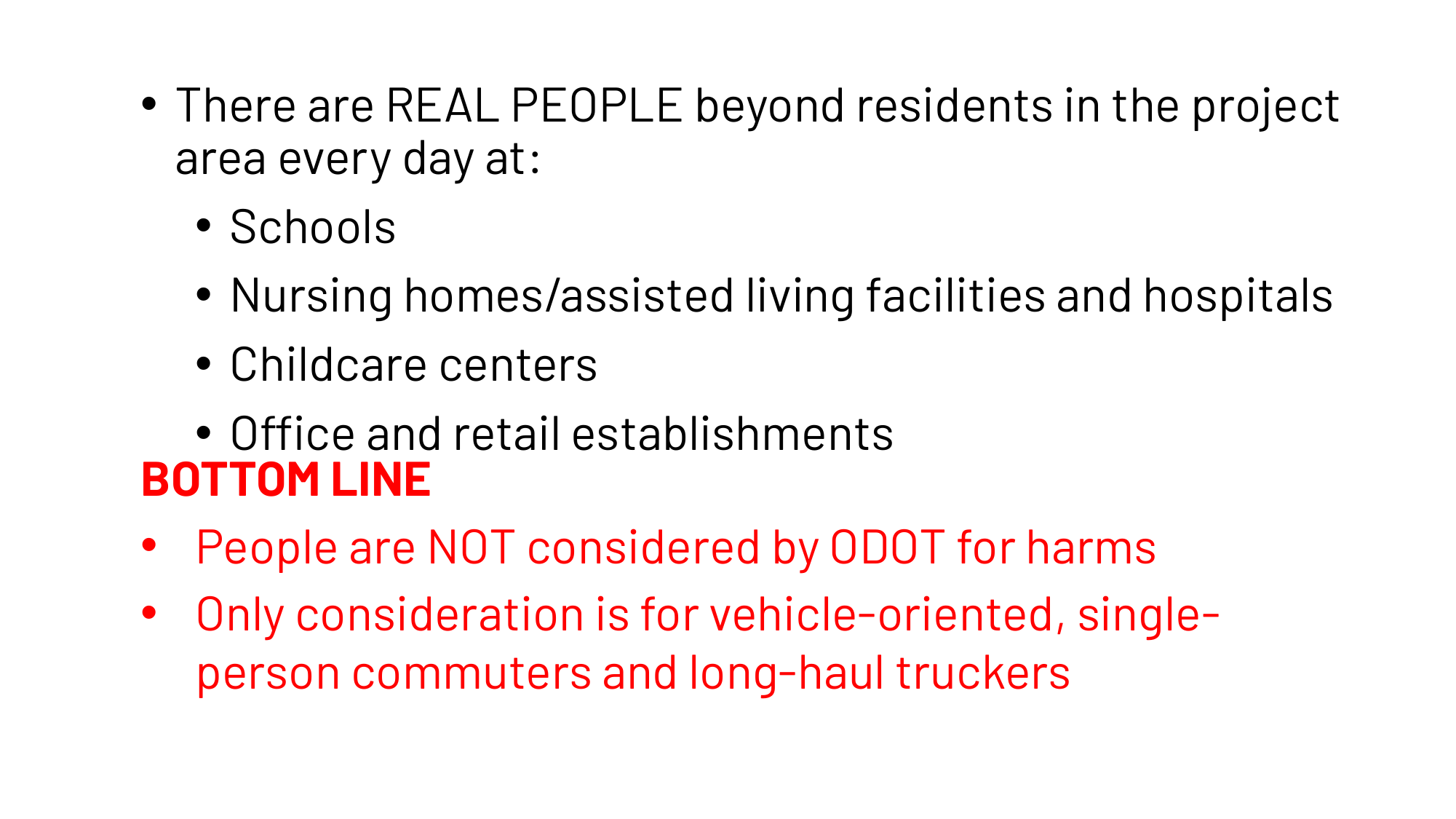

There are REAL PEOPLE beyond residents in the project area every day at:
Schools
Nursing homes/assisted living facilities and hospitals
Childcare centers
Office and retail establishments

BOTTOM LINE
People are NOT considered by ODOT for harms
Only consideration is for vehicle-oriented, single-person commuters and long-haul truckers